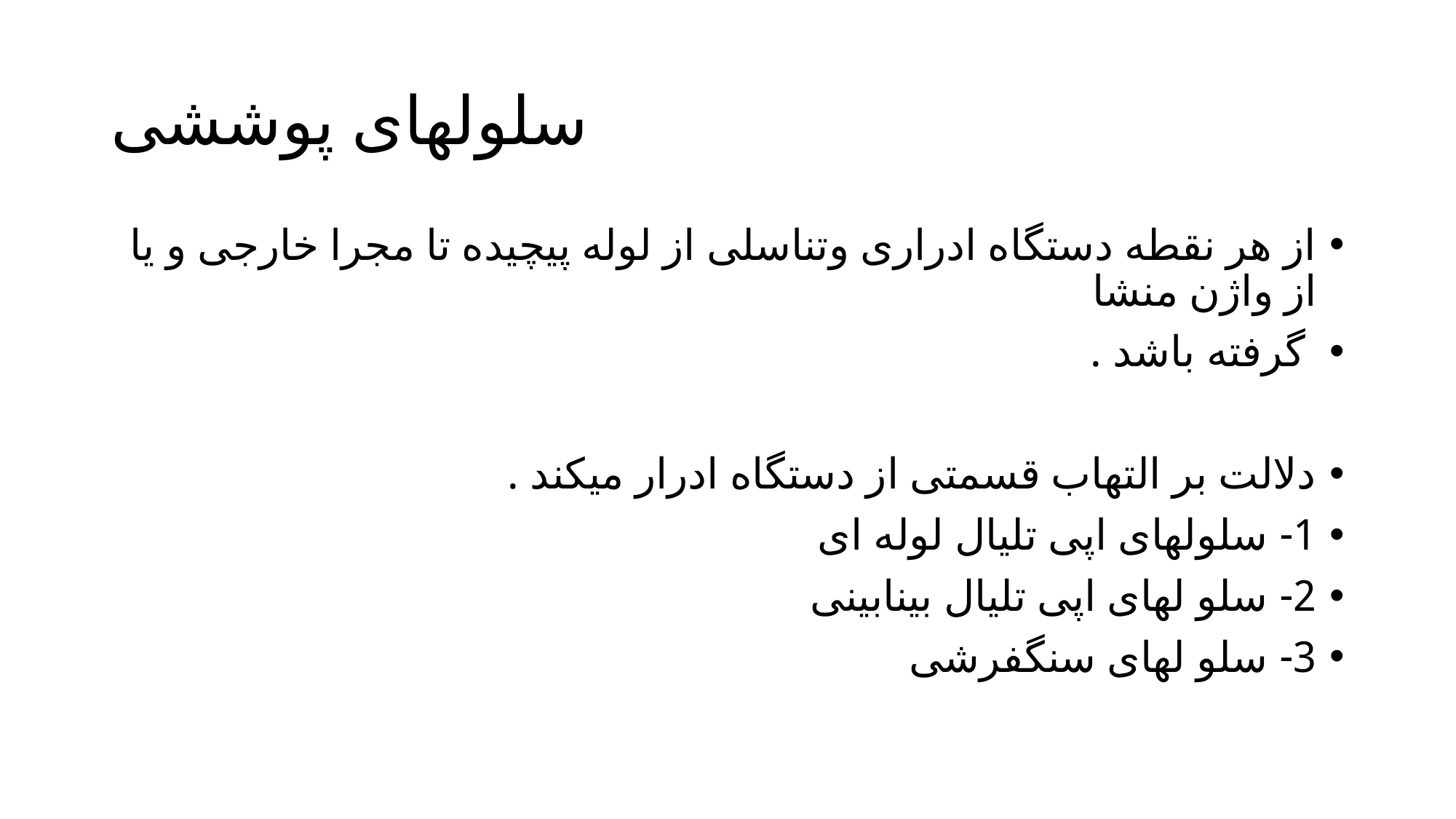

# سلولهای پوششی
از هر نقطه دستگاه ادراری وتناسلی از لوله پیچیده تا مجرا خارجی و یا از واژن منشا
 گرفته باشد .

دلالت بر التهاب قسمتی از دستگاه ادرار میکند .
1- سلولهای اپی تلیال لوله ای
2- سلو لهای اپی تلیال بینابینی
3- سلو لهای سنگفرشی